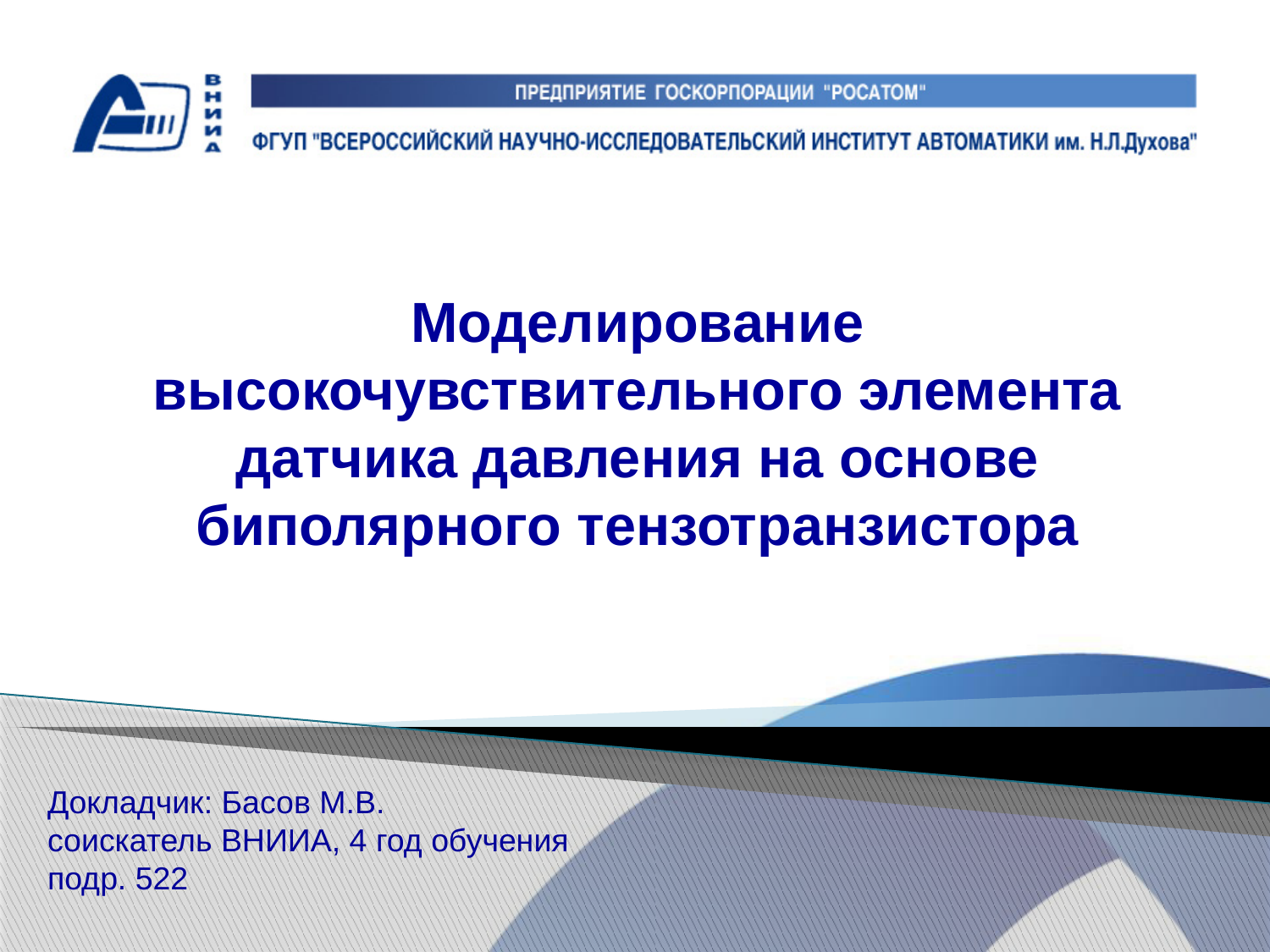

# Моделирование высокочувствительного элемента датчика давления на основе биполярного тензотранзистора
Докладчик: Басов М.В.
соискатель ВНИИА, 4 год обучения
подр. 522